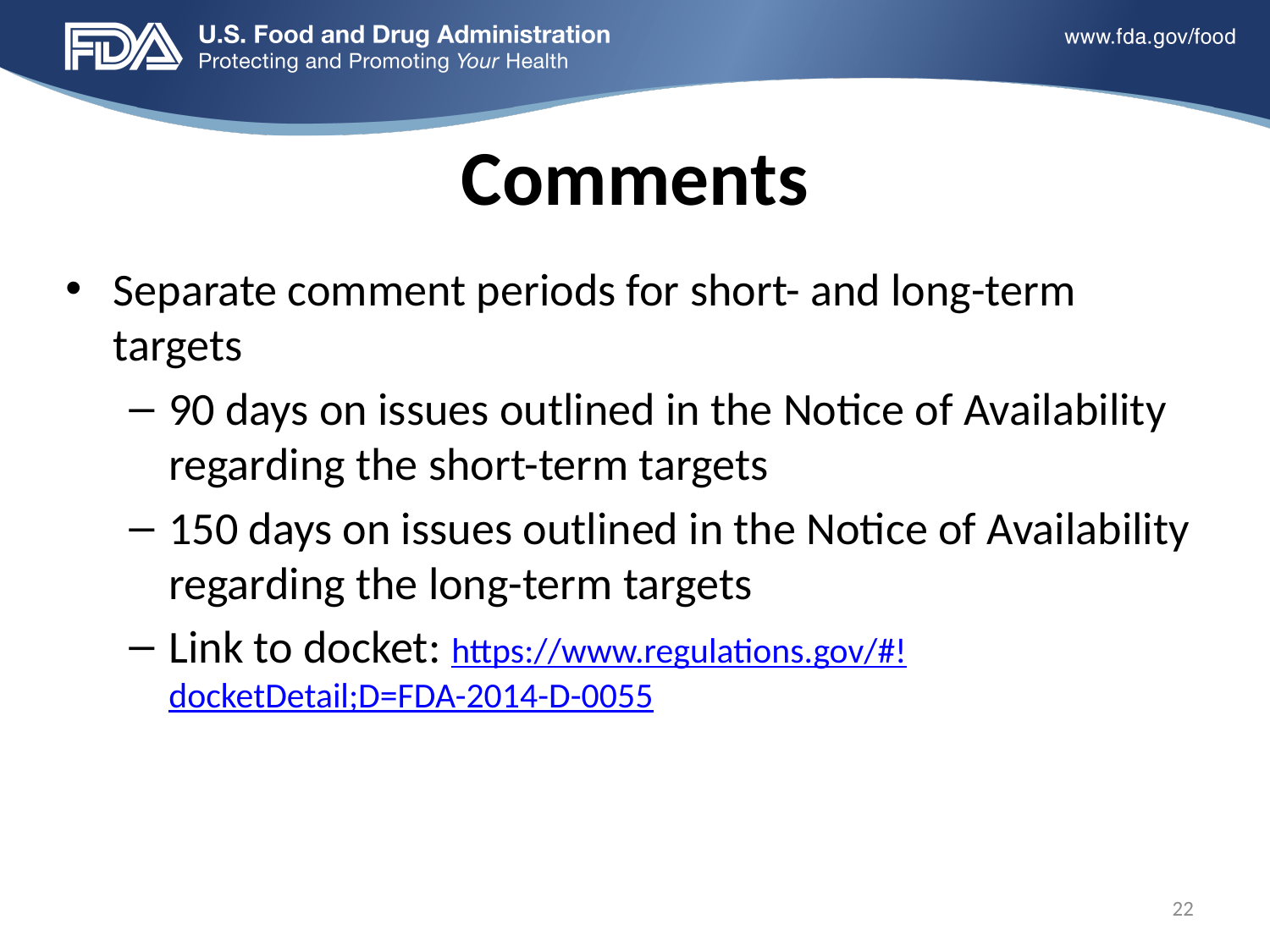

# Comments
Separate comment periods for short- and long-term targets
90 days on issues outlined in the Notice of Availability regarding the short-term targets
150 days on issues outlined in the Notice of Availability regarding the long-term targets
Link to docket: https://www.regulations.gov/#!docketDetail;D=FDA-2014-D-0055
22